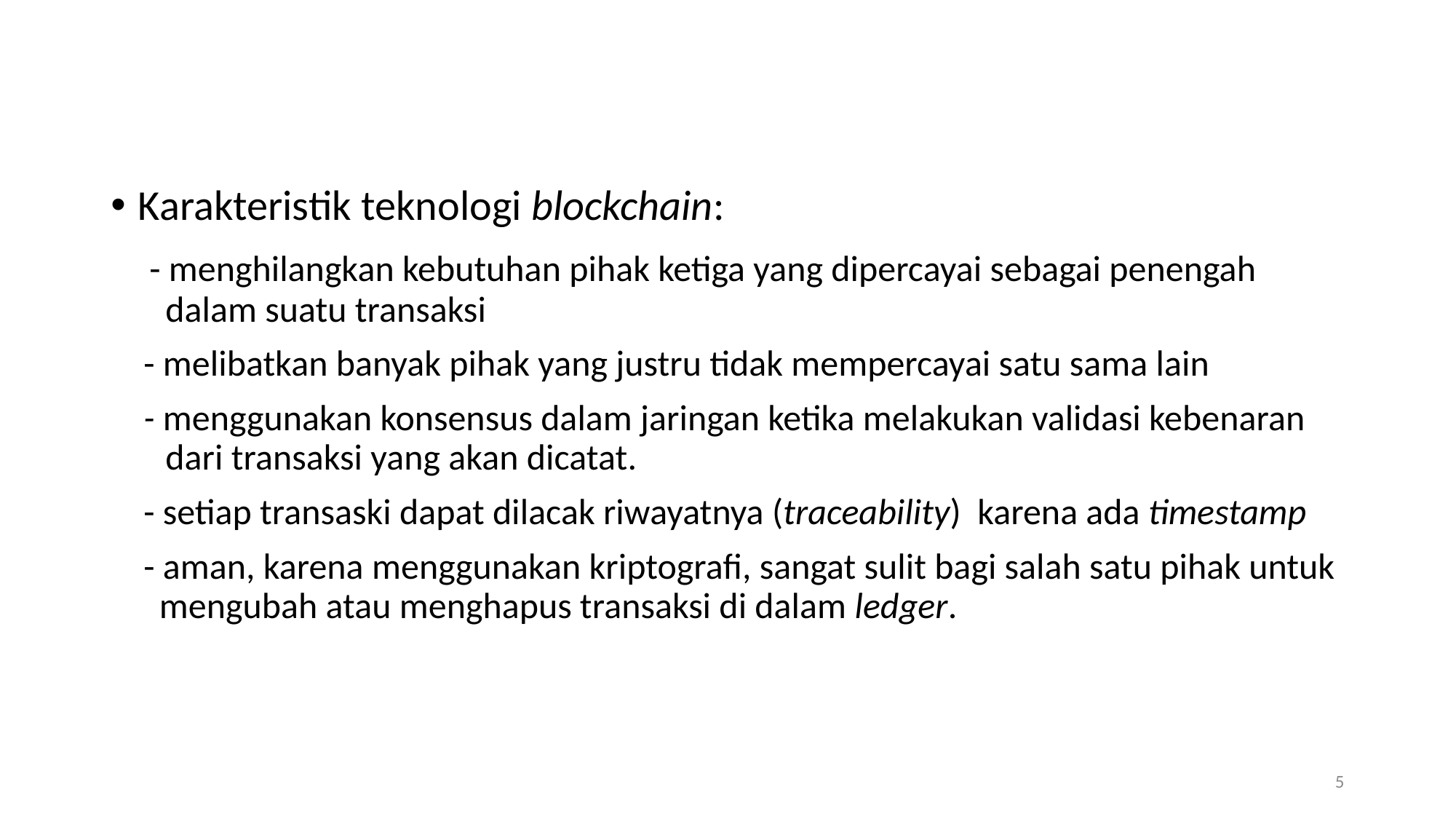

Karakteristik teknologi blockchain:
    - menghilangkan kebutuhan pihak ketiga yang dipercayai sebagai penengah dalam suatu transaksi
    - melibatkan banyak pihak yang justru tidak mempercayai satu sama lain
    - menggunakan konsensus dalam jaringan ketika melakukan validasi kebenaran dari transaksi yang akan dicatat.
    - setiap transaski dapat dilacak riwayatnya (traceability)  karena ada timestamp
    - aman, karena menggunakan kriptografi, sangat sulit bagi salah satu pihak untuk mengubah atau menghapus transaksi di dalam ledger.
5